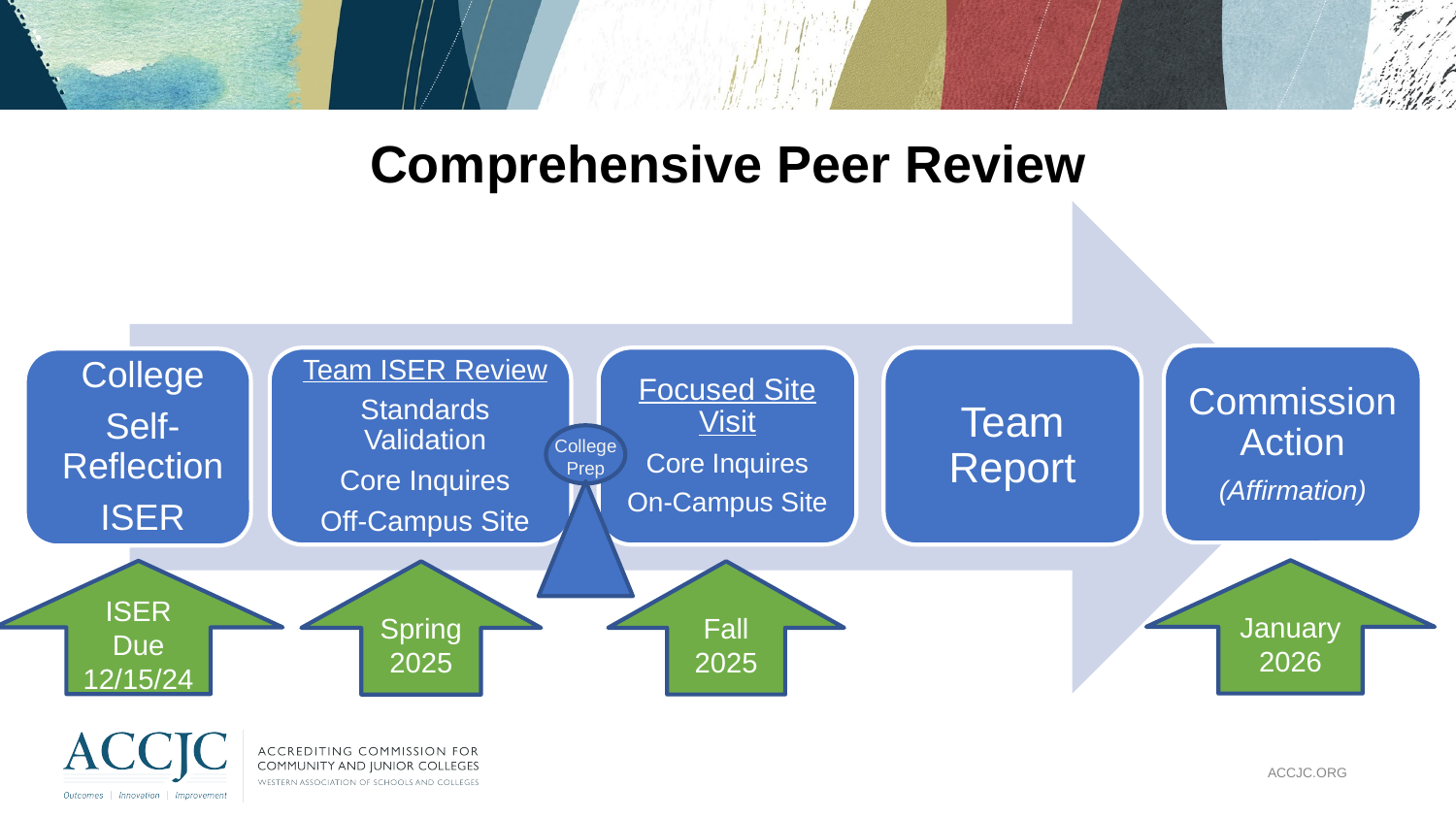

# Comprehensive Peer Review
College
Self-Reflection
ISER
Team ISER Review
Standards Validation
Core Inquires
Off-Campus Site

Commission Action
(Affirmation)

Focused Site Visit
Core Inquires
On-Campus Site

Team Report

College
Prep

January
2026
ISER
Due
12/15/24
Fall
2025
Spring
2025